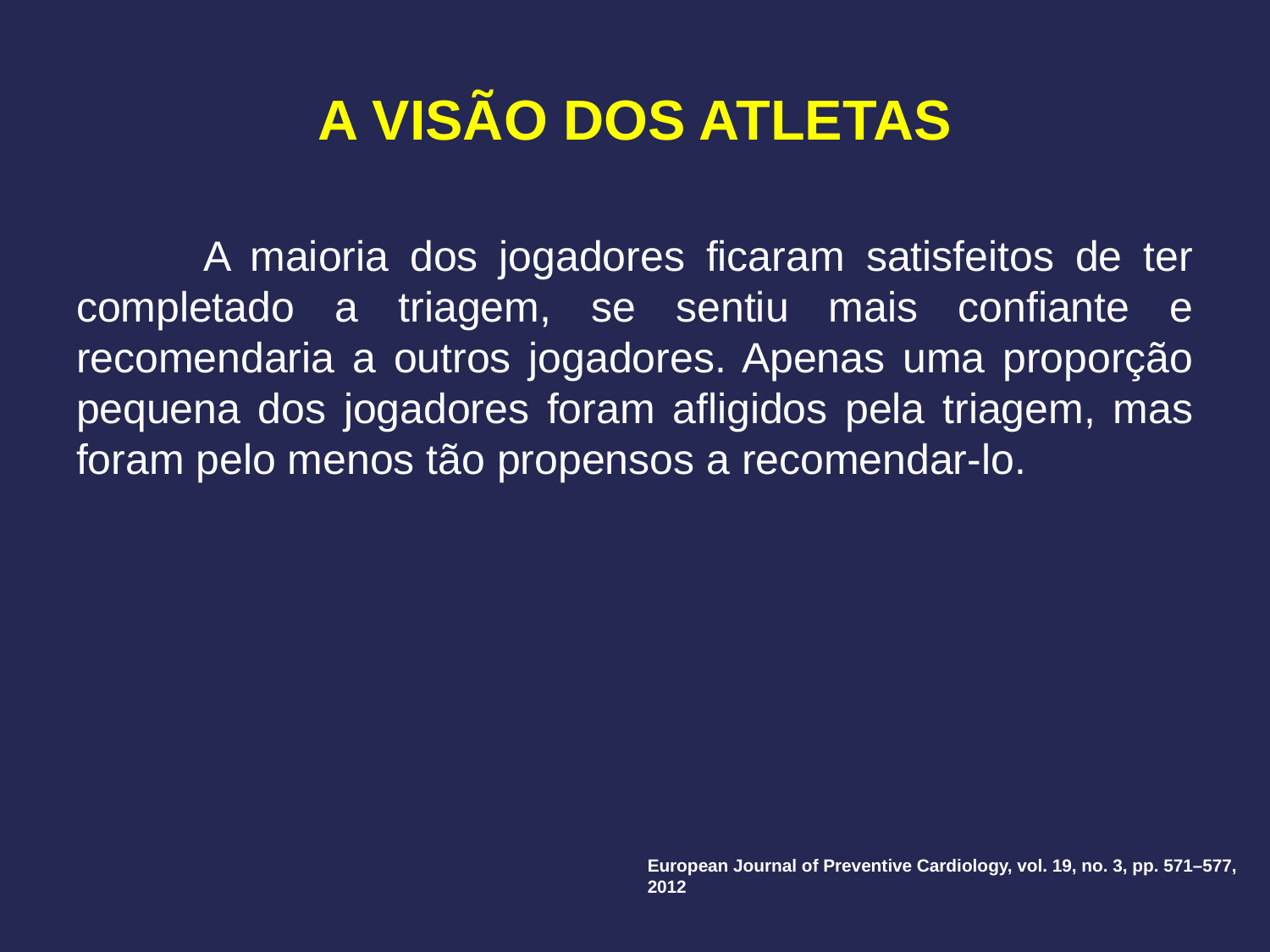

# A VISÃO DOS ATLETAS
	A maioria dos jogadores ficaram satisfeitos de ter completado a triagem, se sentiu mais confiante e recomendaria a outros jogadores. Apenas uma proporção pequena dos jogadores foram afligidos pela triagem, mas foram pelo menos tão propensos a recomendar-lo.
European Journal of Preventive Cardiology, vol. 19, no. 3, pp. 571–577, 2012